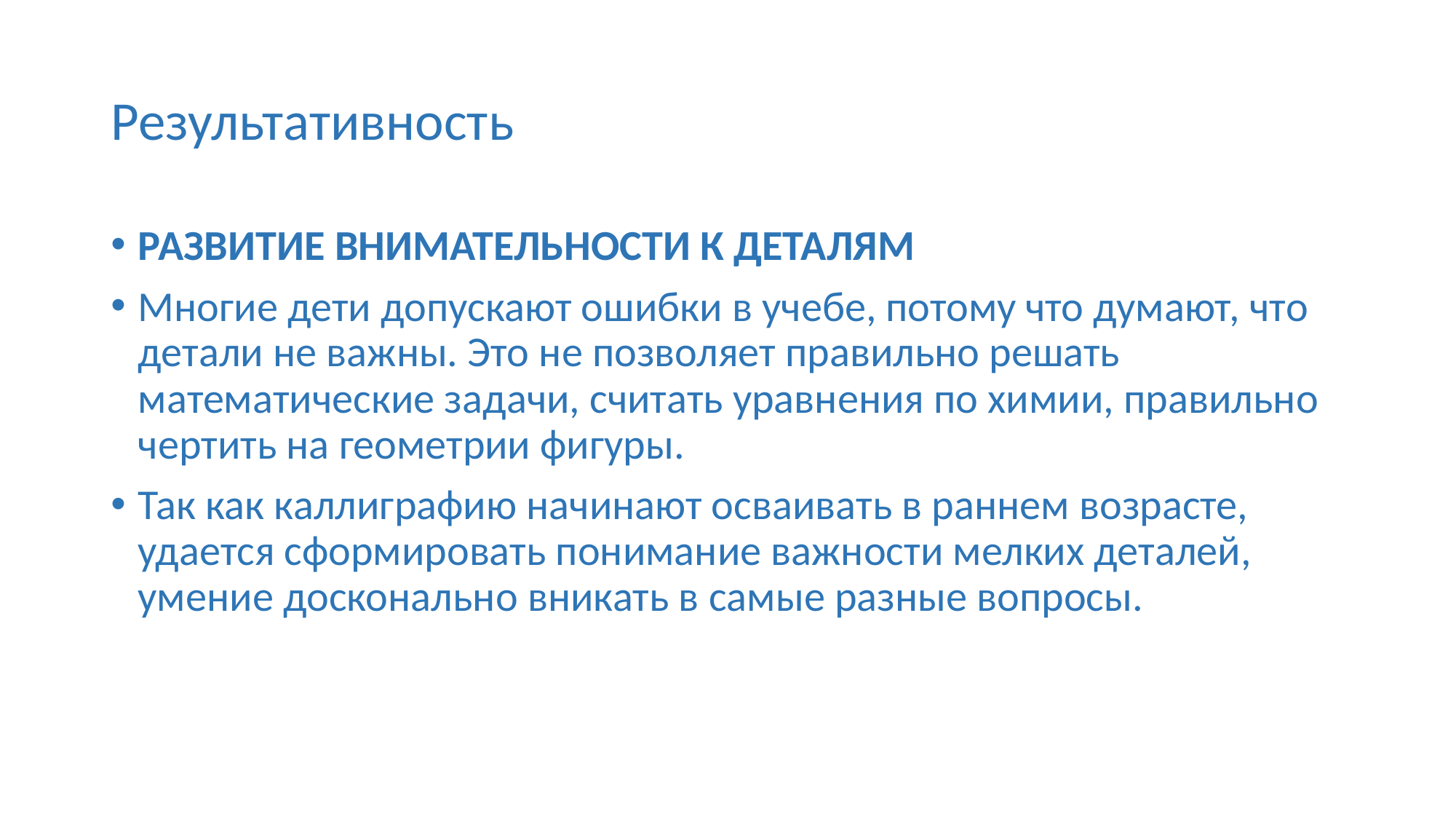

# Результативность
РАЗВИТИЕ ВНИМАТЕЛЬНОСТИ К ДЕТАЛЯМ
Многие дети допускают ошибки в учебе, потому что думают, что детали не важны. Это не позволяет правильно решать математические задачи, считать уравнения по химии, правильно чертить на геометрии фигуры.
Так как каллиграфию начинают осваивать в раннем возрасте, удается сформировать понимание важности мелких деталей, умение досконально вникать в самые разные вопросы.